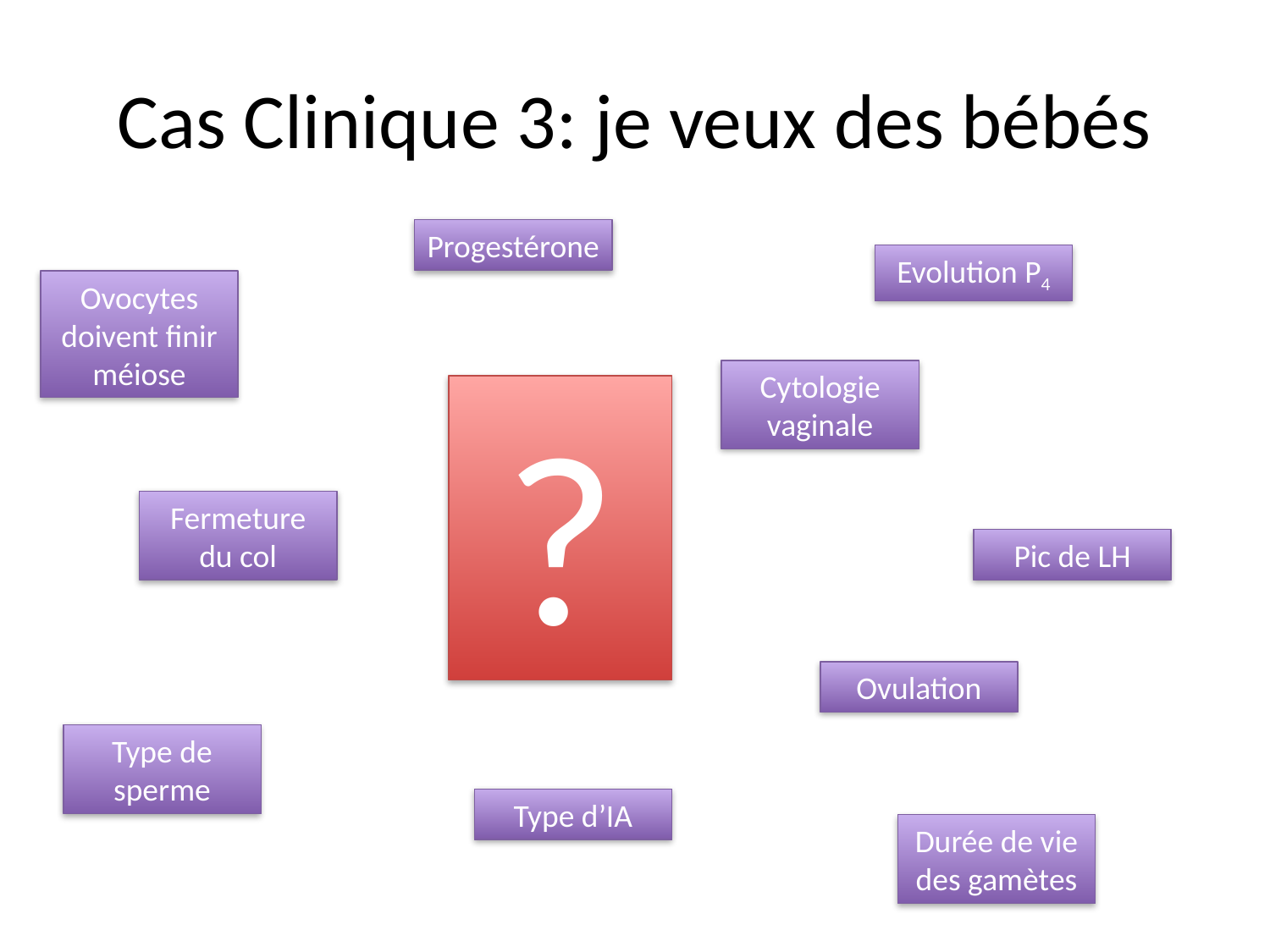

# Cas Clinique 3: je veux des bébés
Progestérone
Evolution P4
Ovocytes doivent finir méiose
Cytologie vaginale
?
Fermeture du col
Pic de LH
Ovulation
Type de sperme
Type d’IA
Durée de vie des gamètes